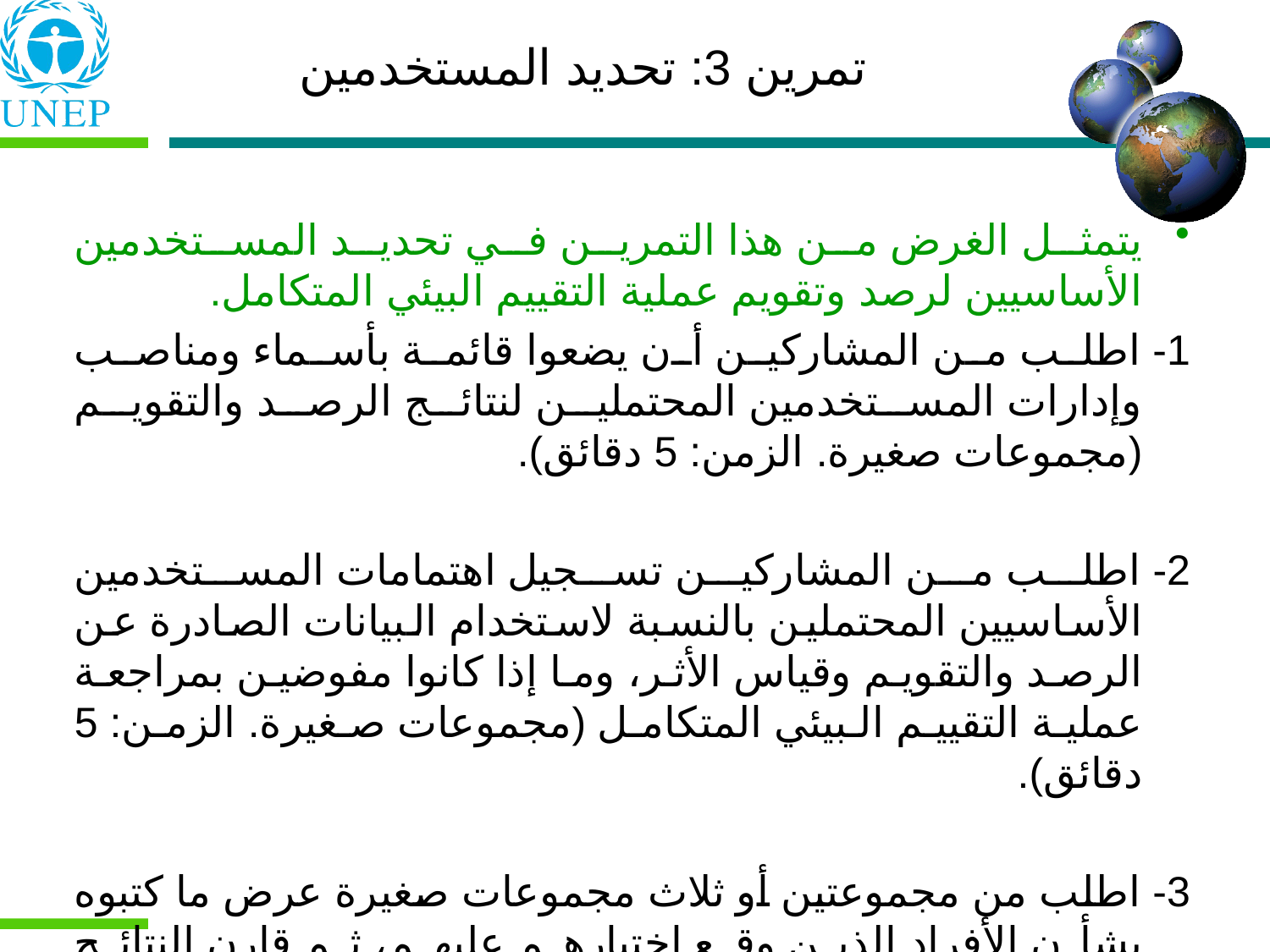

تمرين 3: تحديد المستخدمين
يتمثل الغرض من هذا التمرين في تحديد المستخدمين الأساسيين لرصد وتقويم عملية التقييم البيئي المتكامل.
1- اطلب من المشاركين أن يضعوا قائمة بأسماء ومناصب وإدارات المستخدمين المحتملين لنتائج الرصد والتقويم (مجموعات صغيرة. الزمن: 5 دقائق).

2- اطلب من المشاركين تسجيل اهتمامات المستخدمين الأساسيين المحتملين بالنسبة لاستخدام البيانات الصادرة عن الرصد والتقويم وقياس الأثر، وما إذا كانوا مفوضين بمراجعة عملية التقييم البيئي المتكامل (مجموعات صغيرة. الزمن: 5 دقائق).

3- اطلب من مجموعتين أو ثلاث مجموعات صغيرة عرض ما كتبوه بشأن الأفراد الذين وقع اختيارهم عليهم، ثم قارن النتائج (المجموعة الكبرى كلها). (الزمن: 10 دقائق)